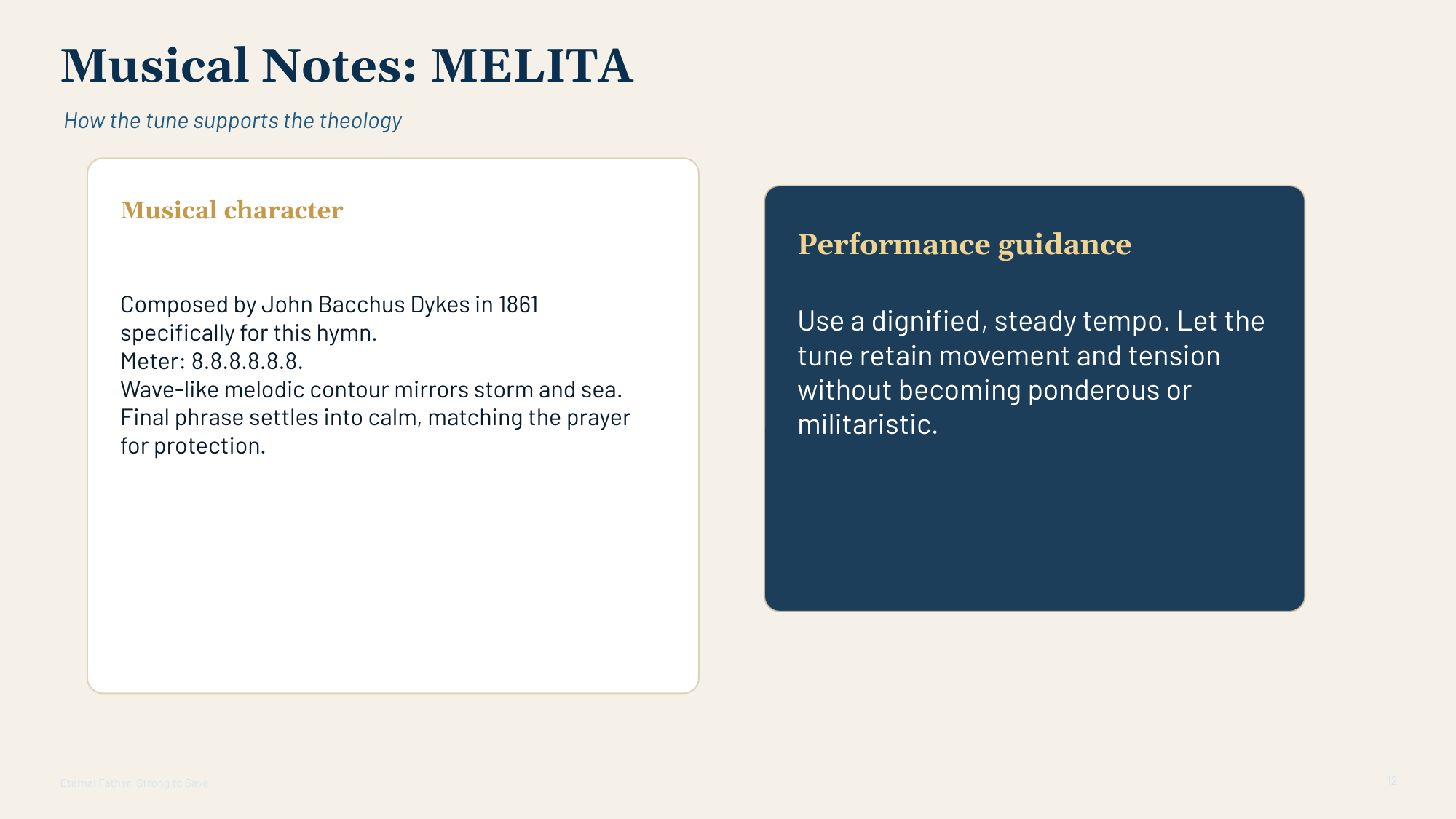

Musical Notes: MELITA
How the tune supports the theology

Musical character
Performance guidance
Composed by John Bacchus Dykes in 1861 specifically for this hymn.
Meter: 8.8.8.8.8.8.
Wave-like melodic contour mirrors storm and sea.
Final phrase settles into calm, matching the prayer for protection.
Use a dignified, steady tempo. Let the tune retain movement and tension without becoming ponderous or militaristic.
12
Eternal Father, Strong to Save